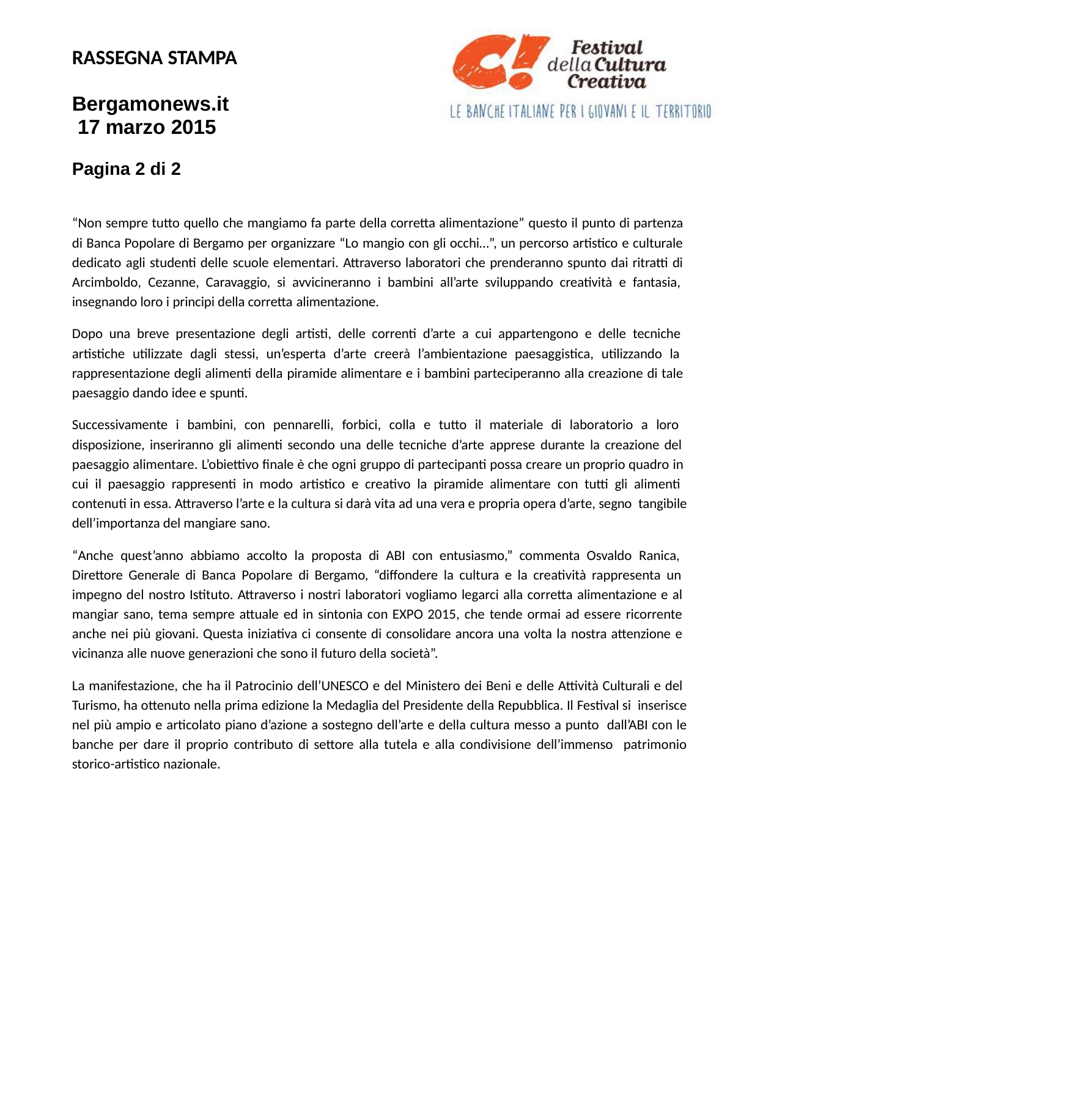

RASSEGNA STAMPA

Bergamonews.it  17 marzo 2015
Pagina 2 di 2

“Non sempre tutto quello che mangiamo fa parte della corretta alimentazione” questo il punto di partenza  di Banca Popolare di Bergamo per organizzare “Lo mangio con gli occhi…”, un percorso artistico e culturale  dedicato agli studenti delle scuole elementari. Attraverso laboratori che prenderanno spunto dai ritratti di  Arcimboldo, Cezanne, Caravaggio, si avvicineranno i bambini all’arte sviluppando creatività e fantasia,  insegnando loro i principi della corretta alimentazione.
Dopo una breve presentazione degli artisti, delle correnti d’arte a cui appartengono e delle tecniche  artistiche utilizzate dagli stessi, un’esperta d’arte creerà l’ambientazione paesaggistica, utilizzando la  rappresentazione degli alimenti della piramide alimentare e i bambini parteciperanno alla creazione di tale  paesaggio dando idee e spunti.
Successivamente i bambini, con pennarelli, forbici, colla e tutto il materiale di laboratorio a loro  disposizione, inseriranno gli alimenti secondo una delle tecniche d’arte apprese durante la creazione del  paesaggio alimentare. L’obiettivo finale è che ogni gruppo di partecipanti possa creare un proprio quadro in  cui il paesaggio rappresenti in modo artistico e creativo la piramide alimentare con tutti gli alimenti  contenuti in essa. Attraverso l’arte e la cultura si darà vita ad una vera e propria opera d’arte, segno  tangibile dell’importanza del mangiare sano.
“Anche quest’anno abbiamo accolto la proposta di ABI con entusiasmo,” commenta Osvaldo Ranica,  Direttore Generale di Banca Popolare di Bergamo, “diffondere la cultura e la creatività rappresenta un  impegno del nostro Istituto. Attraverso i nostri laboratori vogliamo legarci alla corretta alimentazione e al  mangiar sano, tema sempre attuale ed in sintonia con EXPO 2015, che tende ormai ad essere ricorrente  anche nei più giovani. Questa iniziativa ci consente di consolidare ancora una volta la nostra attenzione e  vicinanza alle nuove generazioni che sono il futuro della società”.
La manifestazione, che ha il Patrocinio dell’UNESCO e del Ministero dei Beni e delle Attività Culturali e del  Turismo, ha ottenuto nella prima edizione la Medaglia del Presidente della Repubblica. Il Festival si  inserisce nel più ampio e articolato piano d’azione a sostegno dell’arte e della cultura messo a punto  dall’ABI con le banche per dare il proprio contributo di settore alla tutela e alla condivisione dell’immenso  patrimonio storico-artistico nazionale.